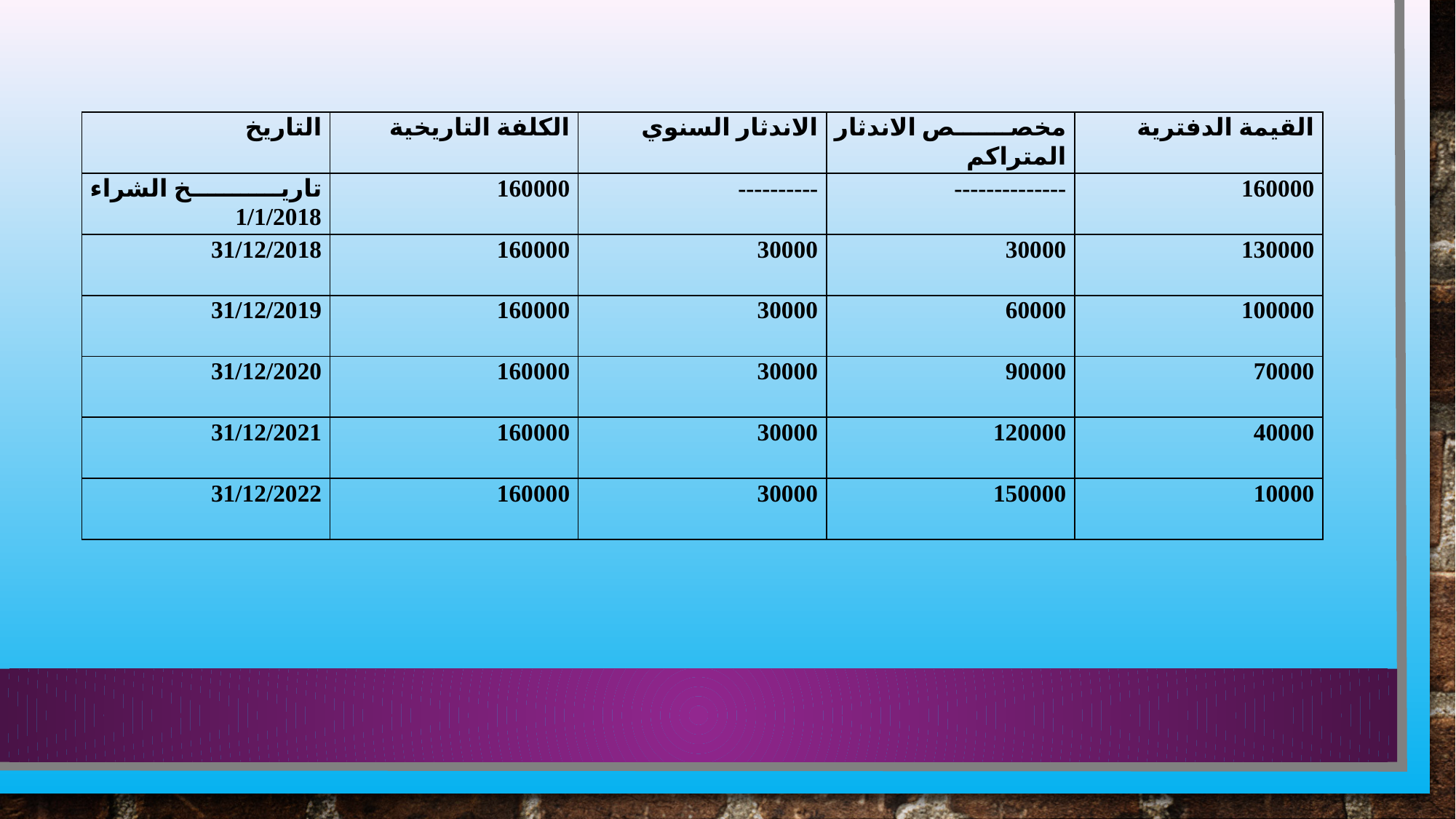

| التاريخ | الكلفة التاريخية | الاندثار السنوي | مخصص الاندثار المتراكم | القيمة الدفترية |
| --- | --- | --- | --- | --- |
| تاريخ الشراء 1/1/2018 | 160000 | ---------- | -------------- | 160000 |
| 31/12/2018 | 160000 | 30000 | 30000 | 130000 |
| 31/12/2019 | 160000 | 30000 | 60000 | 100000 |
| 31/12/2020 | 160000 | 30000 | 90000 | 70000 |
| 31/12/2021 | 160000 | 30000 | 120000 | 40000 |
| 31/12/2022 | 160000 | 30000 | 150000 | 10000 |